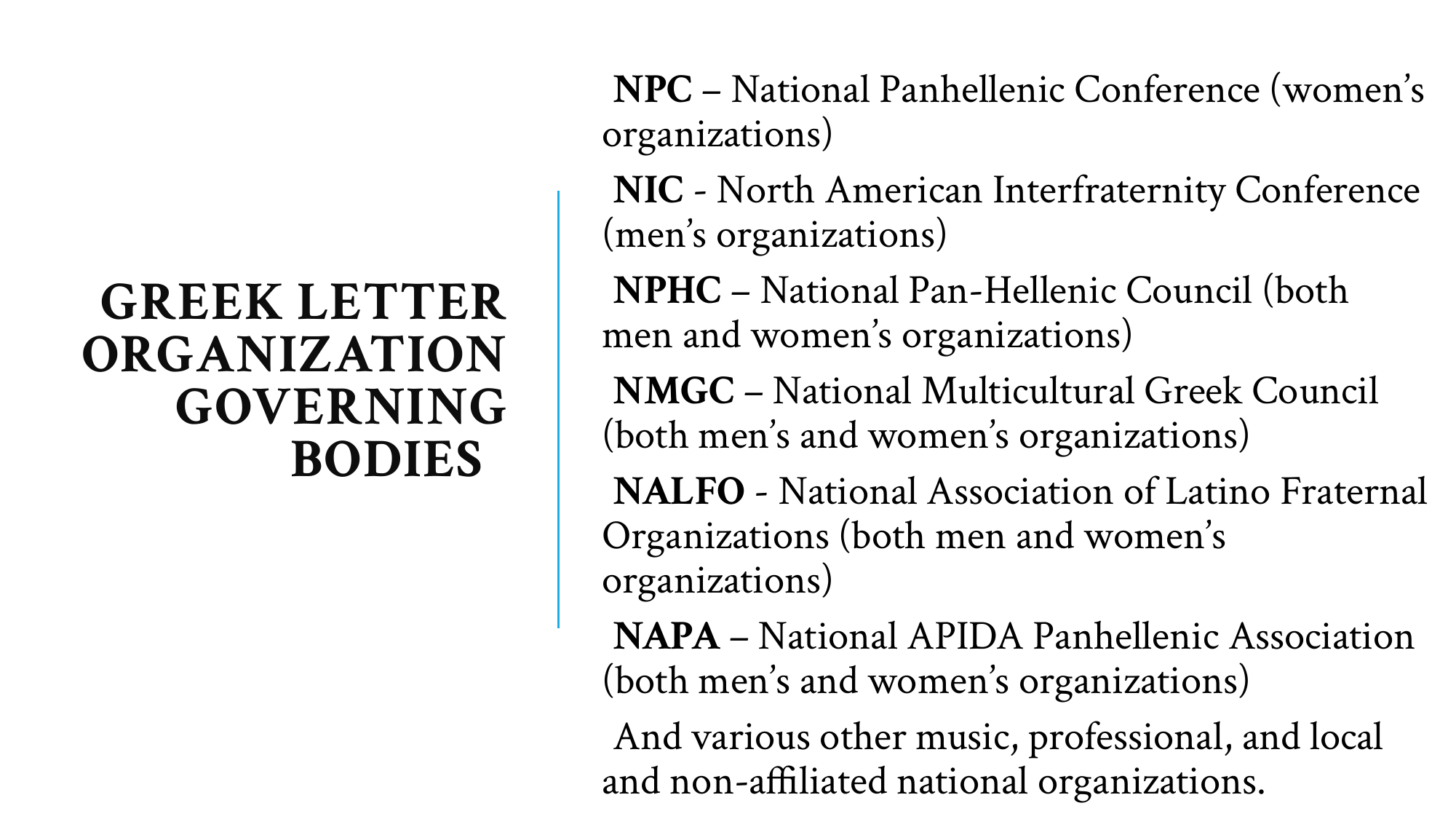

# Greek Letter Organization Governing Bodies
NPC – National Panhellenic Conference (women’s organizations)
NIC - North American Interfraternity Conference (men’s organizations)
NPHC – National Pan-Hellenic Council (both men and women’s organizations)
NMGC – National Multicultural Greek Council (both men’s and women’s organizations)
NALFO - National Association of Latino Fraternal Organizations (both men and women’s organizations)
NAPA – National APIDA Panhellenic Association (both men’s and women’s organizations)
And various other music, professional, and local and non-affiliated national organizations.